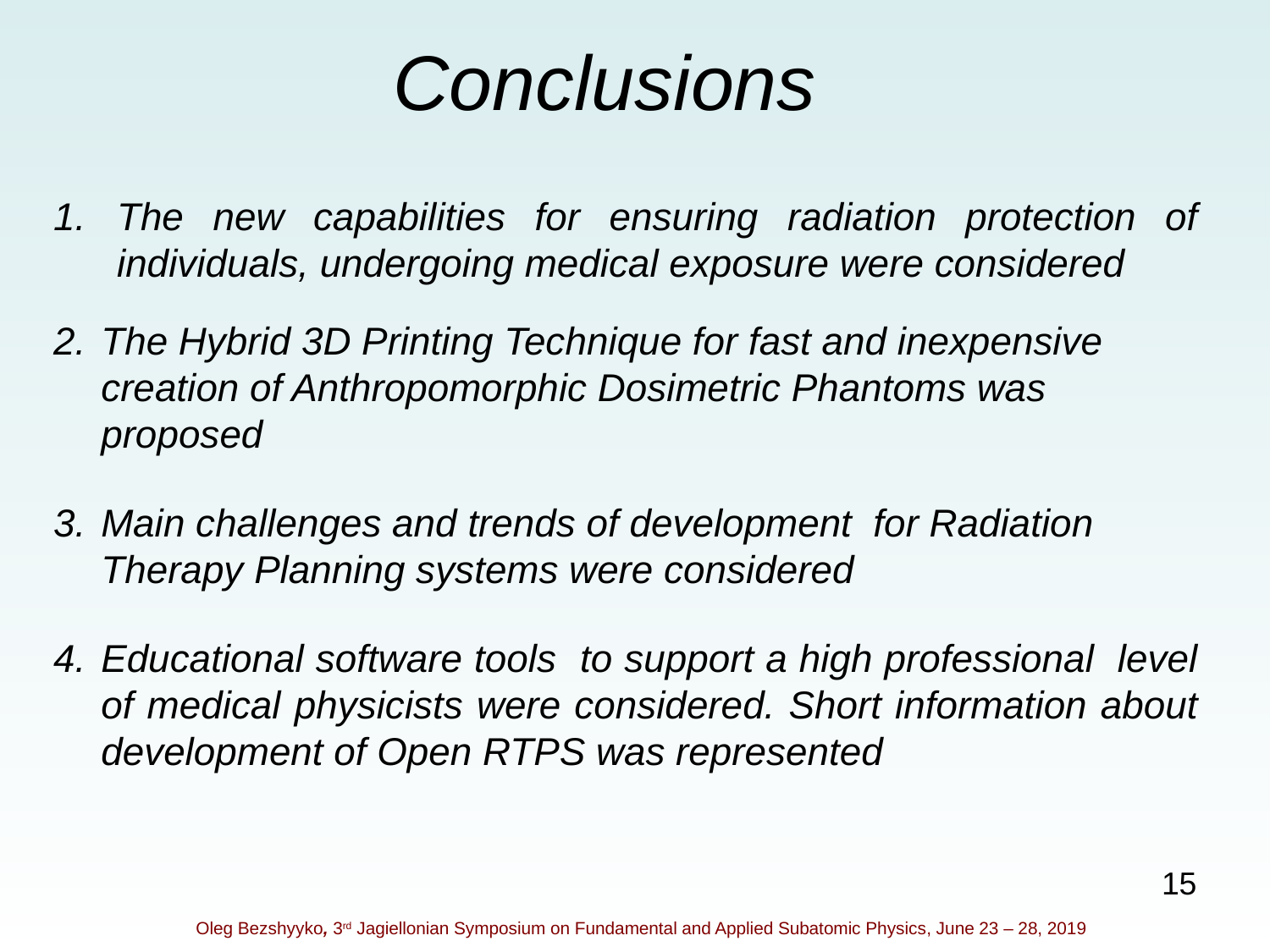

# Conclusions
The new capabilities for ensuring radiation protection of individuals, undergoing medical exposure were considered
The Hybrid 3D Printing Technique for fast and inexpensive creation of Anthropomorphic Dosimetric Phantoms was proposed
Main challenges and trends of development  for Radiation Therapy Planning systems were considered
Educational software tools  to support a high professional  level of medical physicists were considered. Short information about development of Open RTPS was represented
15
Oleg Bezshyyko, 3rd Jagiellonian Symposium on Fundamental and Applied Subatomic Physics, June 23 – 28, 2019